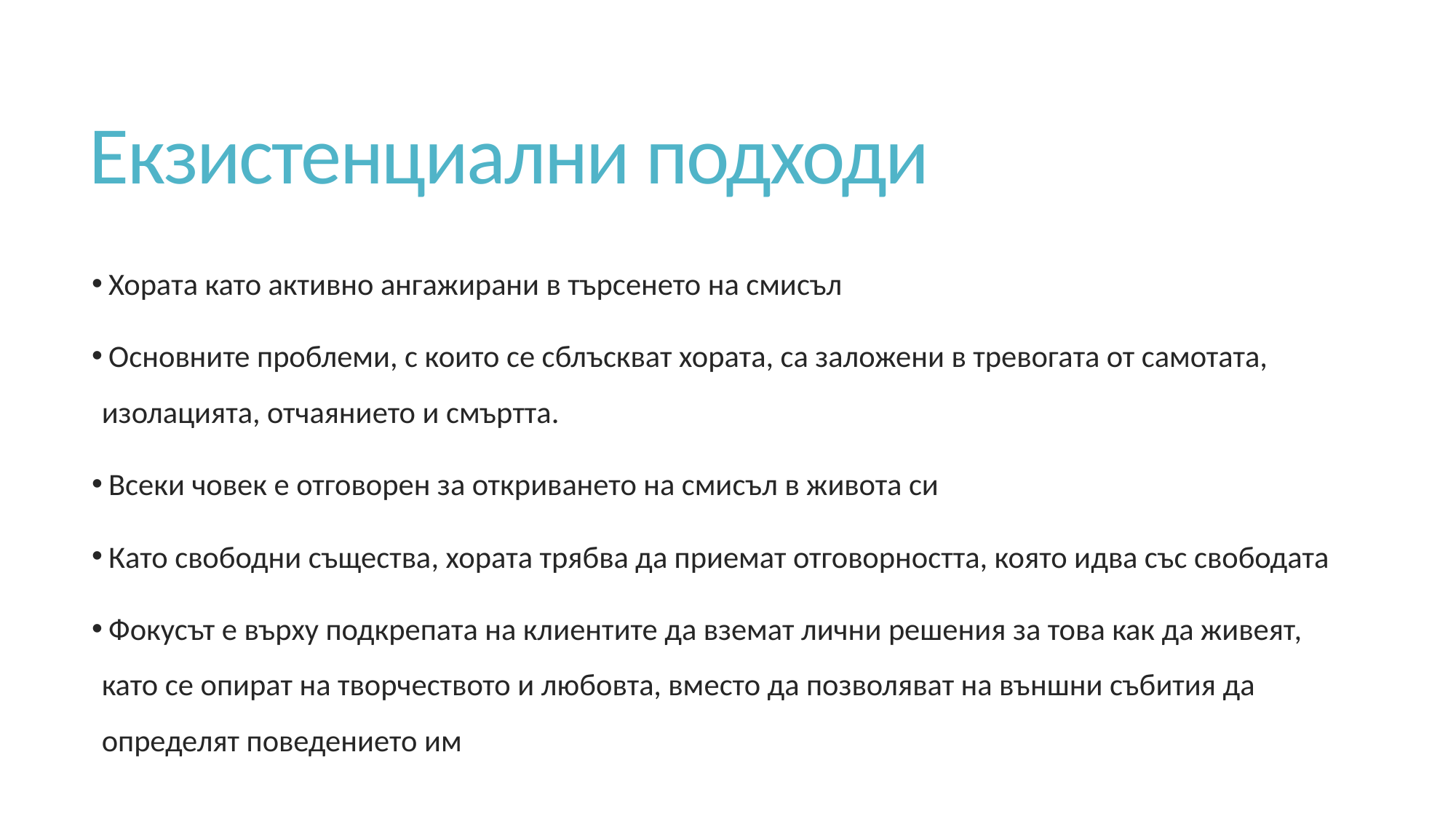

# Екзистенциални подходи
 Хората като активно ангажирани в търсенето на смисъл
 Основните проблеми, с които се сблъскват хората, са заложени в тревогата от самотата, изолацията, отчаянието и смъртта.
 Всеки човек е отговорен за откриването на смисъл в живота си
 Като свободни същества, хората трябва да приемат отговорността, която идва със свободата
 Фокусът е върху подкрепата на клиентите да вземат лични решения за това как да живеят, като се опират на творчеството и любовта, вместо да позволяват на външни събития да определят поведението им